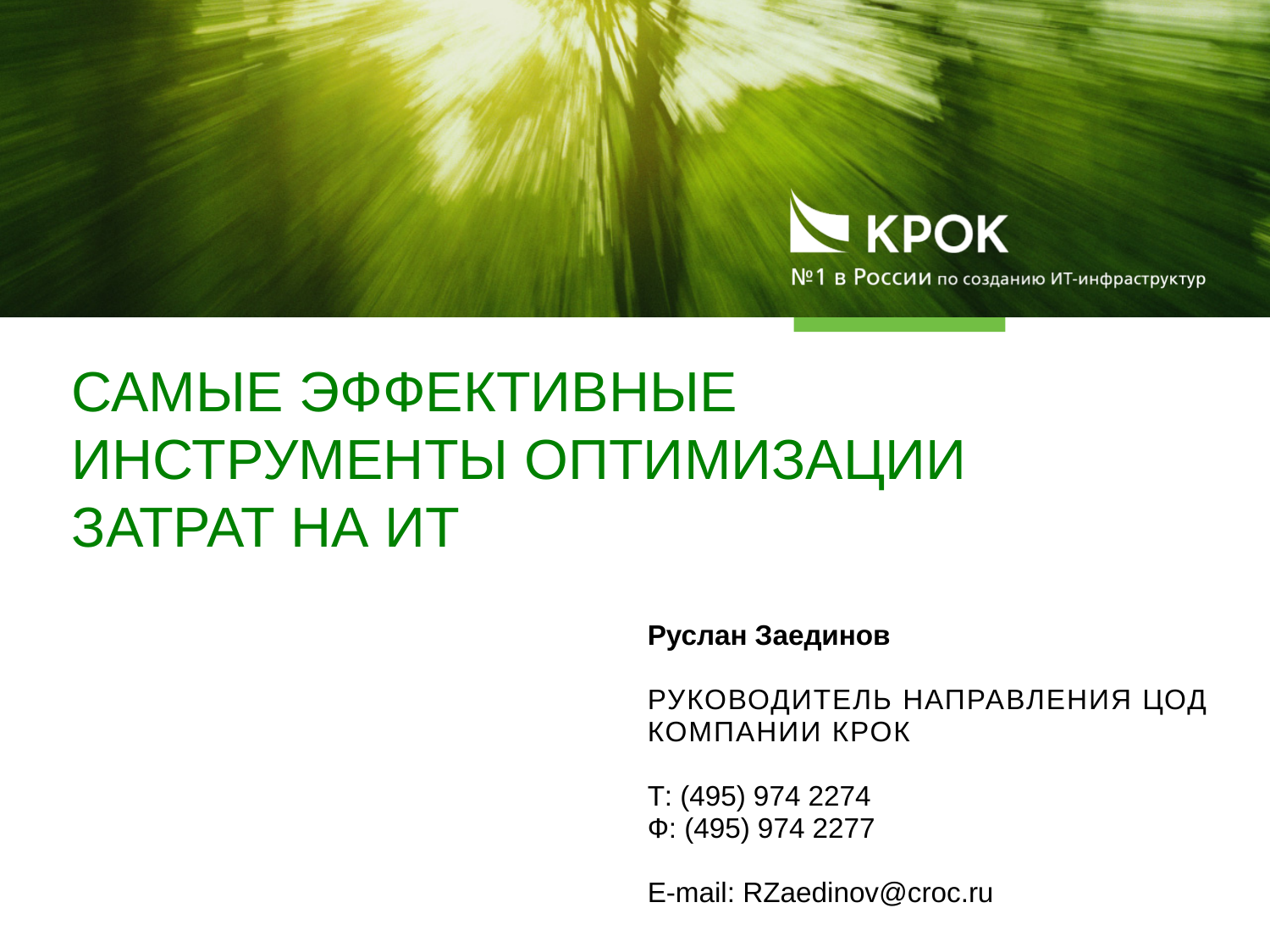

Самые эффективные инструменты оптимизации затрат на ИТ
Руслан Заединов
руководитель направления ЦОД
компании КРОК
Т: (495) 974 2274
Ф: (495) 974 2277
E-mail: RZaedinov@croc.ru